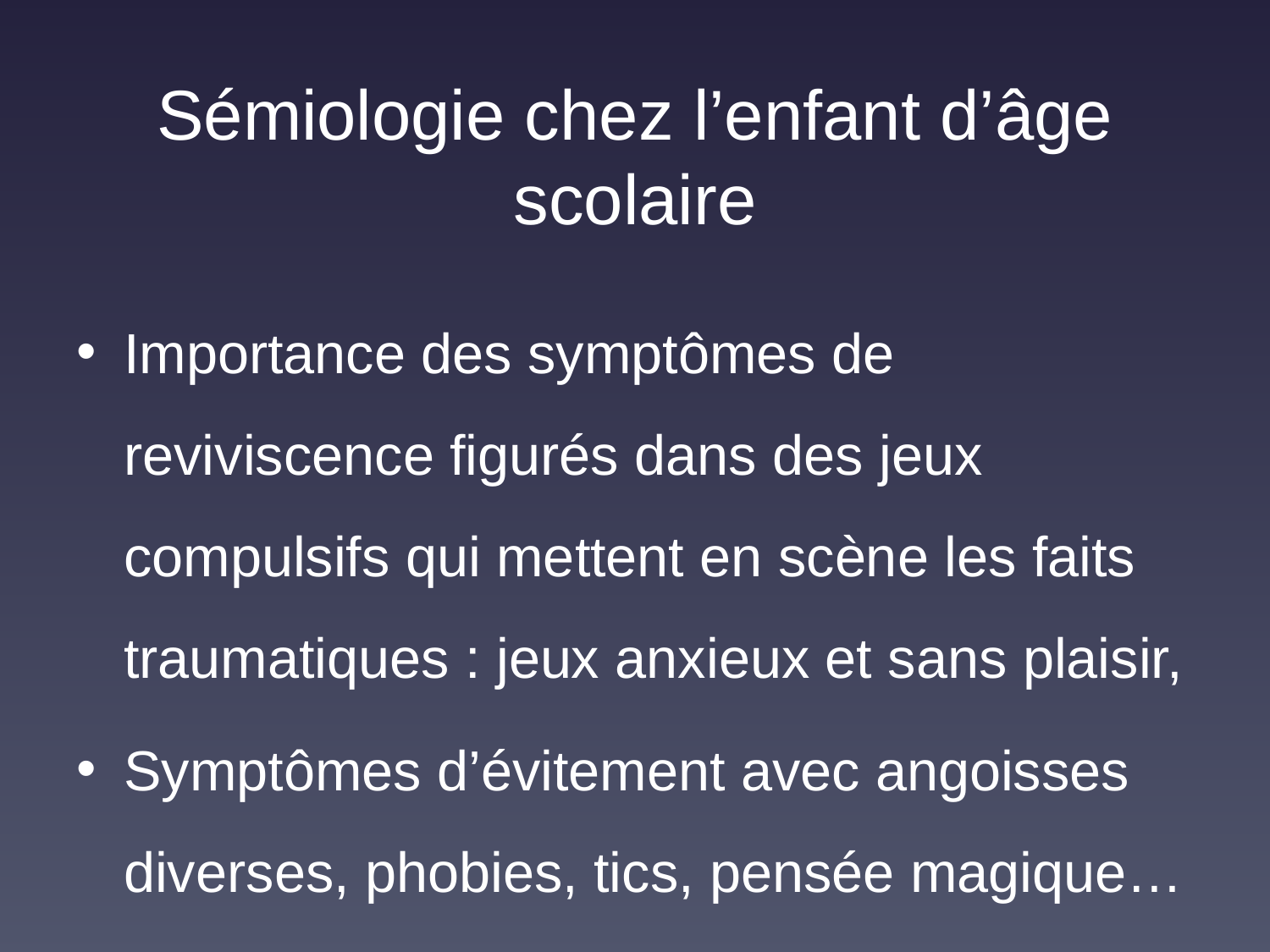

# Sémiologie chez l’enfant d’âge scolaire
Importance des symptômes de reviviscence figurés dans des jeux compulsifs qui mettent en scène les faits traumatiques : jeux anxieux et sans plaisir,
Symptômes d’évitement avec angoisses diverses, phobies, tics, pensée magique…